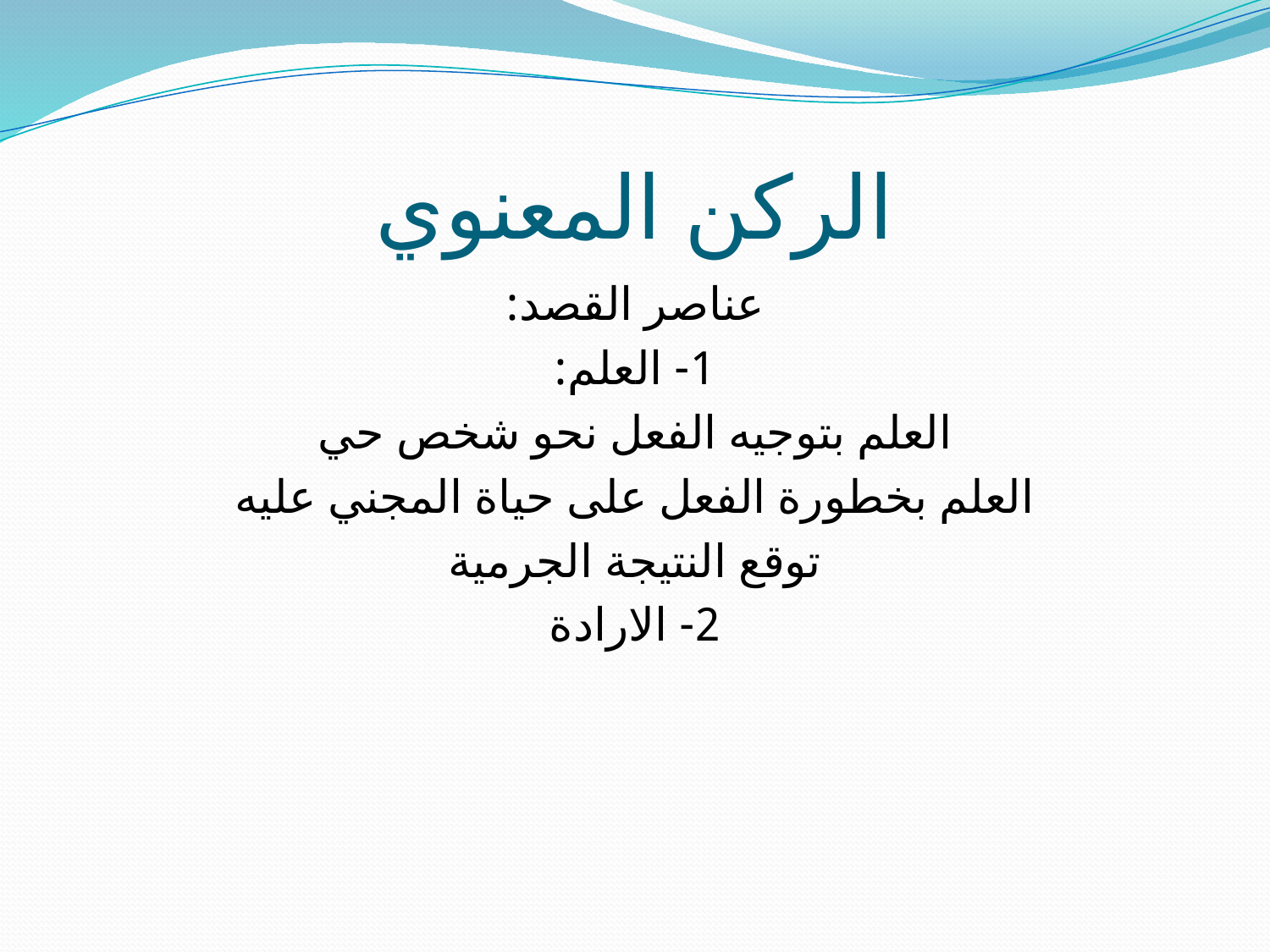

# الركن المعنوي
عناصر القصد:
1- العلم:
العلم بتوجيه الفعل نحو شخص حي
العلم بخطورة الفعل على حياة المجني عليه
توقع النتيجة الجرمية
2- الارادة